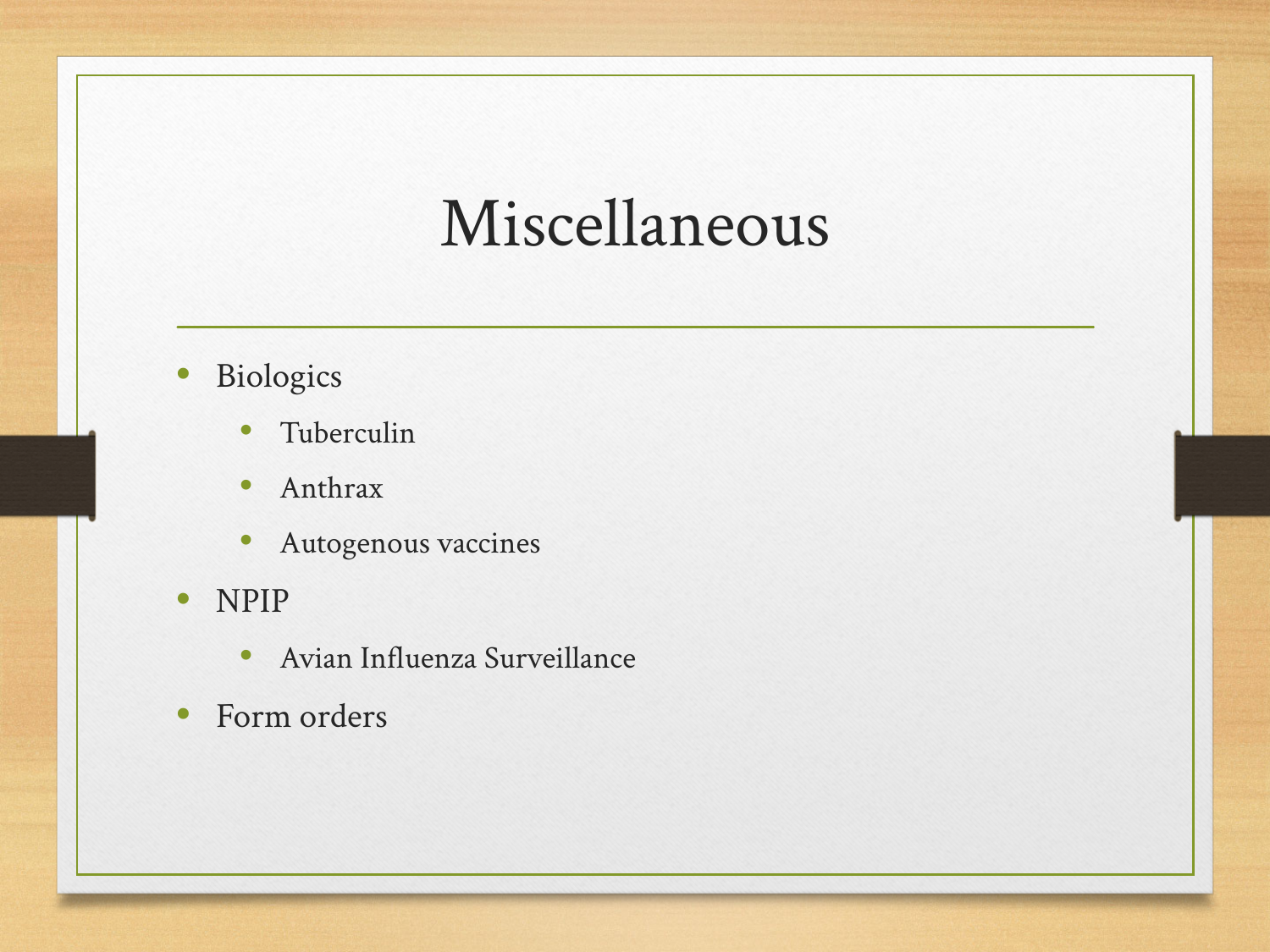

# Miscellaneous
Biologics
Tuberculin
Anthrax
Autogenous vaccines
NPIP
Avian Influenza Surveillance
Form orders